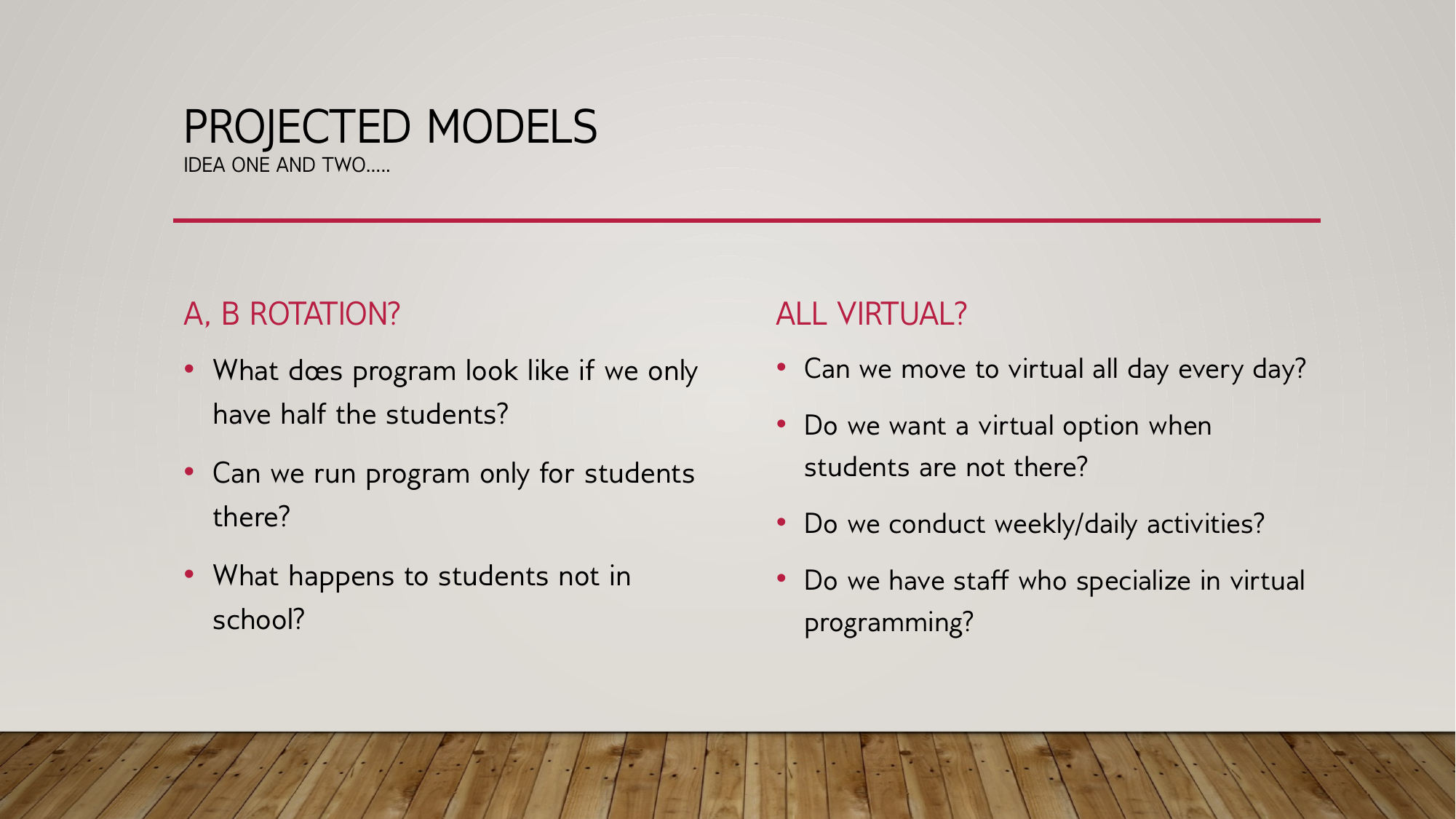

# Projected models idea one and two…..
A, b rotation?
All virtual?
Can we move to virtual all day every day?
Do we want a virtual option when students are not there?
Do we conduct weekly/daily activities?
Do we have staff who specialize in virtual programming?
What does program look like if we only have half the students?
Can we run program only for students there?
What happens to students not in school?